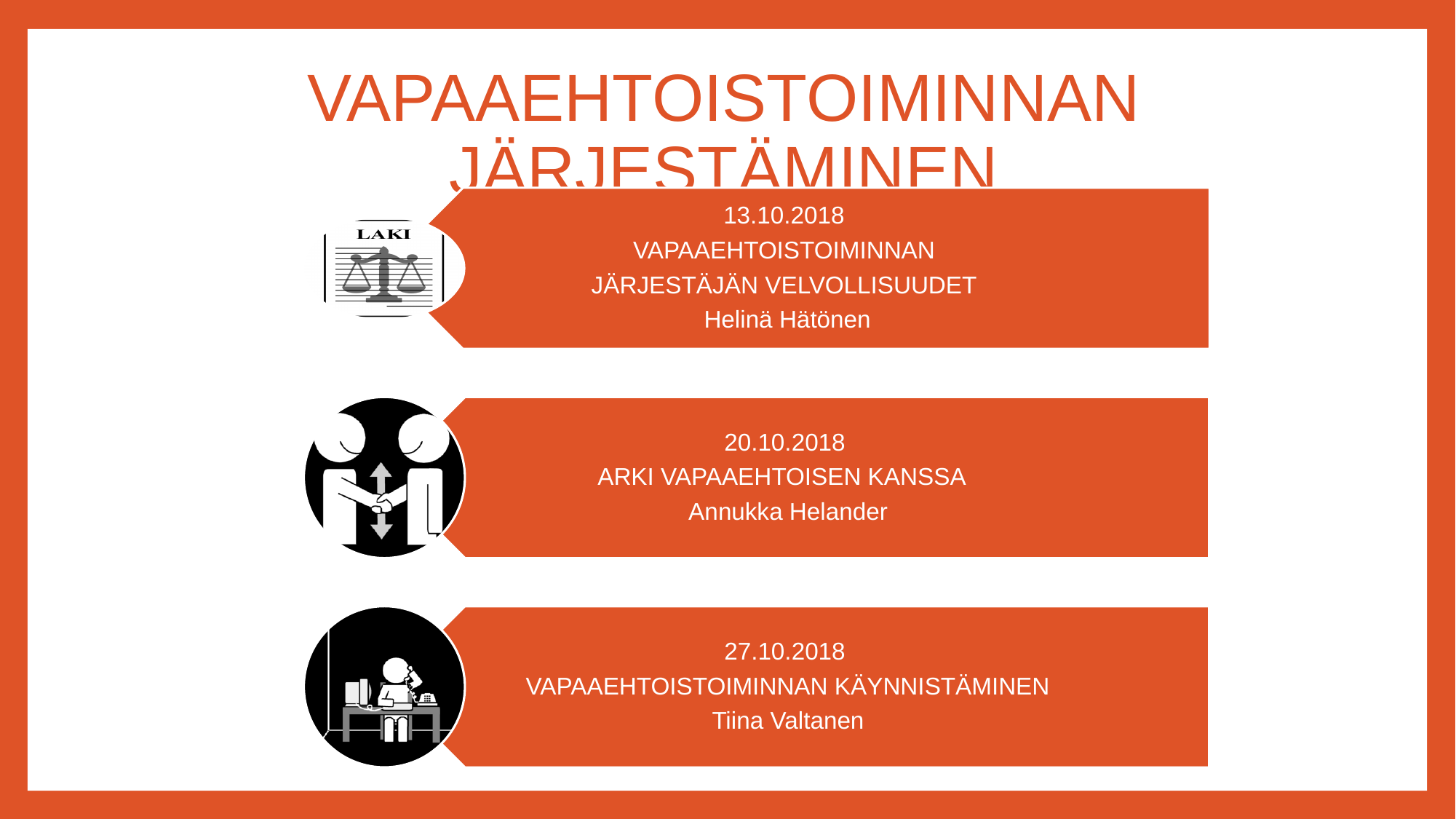

# VAPAAEHTOISTOIMINNAN JÄRJESTÄMINEN
13.10.2018
VAPAAEHTOISTOIMINNAN
JÄRJESTÄJÄN VELVOLLISUUDET
Helinä Hätönen
20.10.2018
ARKI VAPAAEHTOISEN KANSSA
Annukka Helander
27.10.2018
VAPAAEHTOISTOIMINNAN KÄYNNISTÄMINEN
Tiina Valtanen